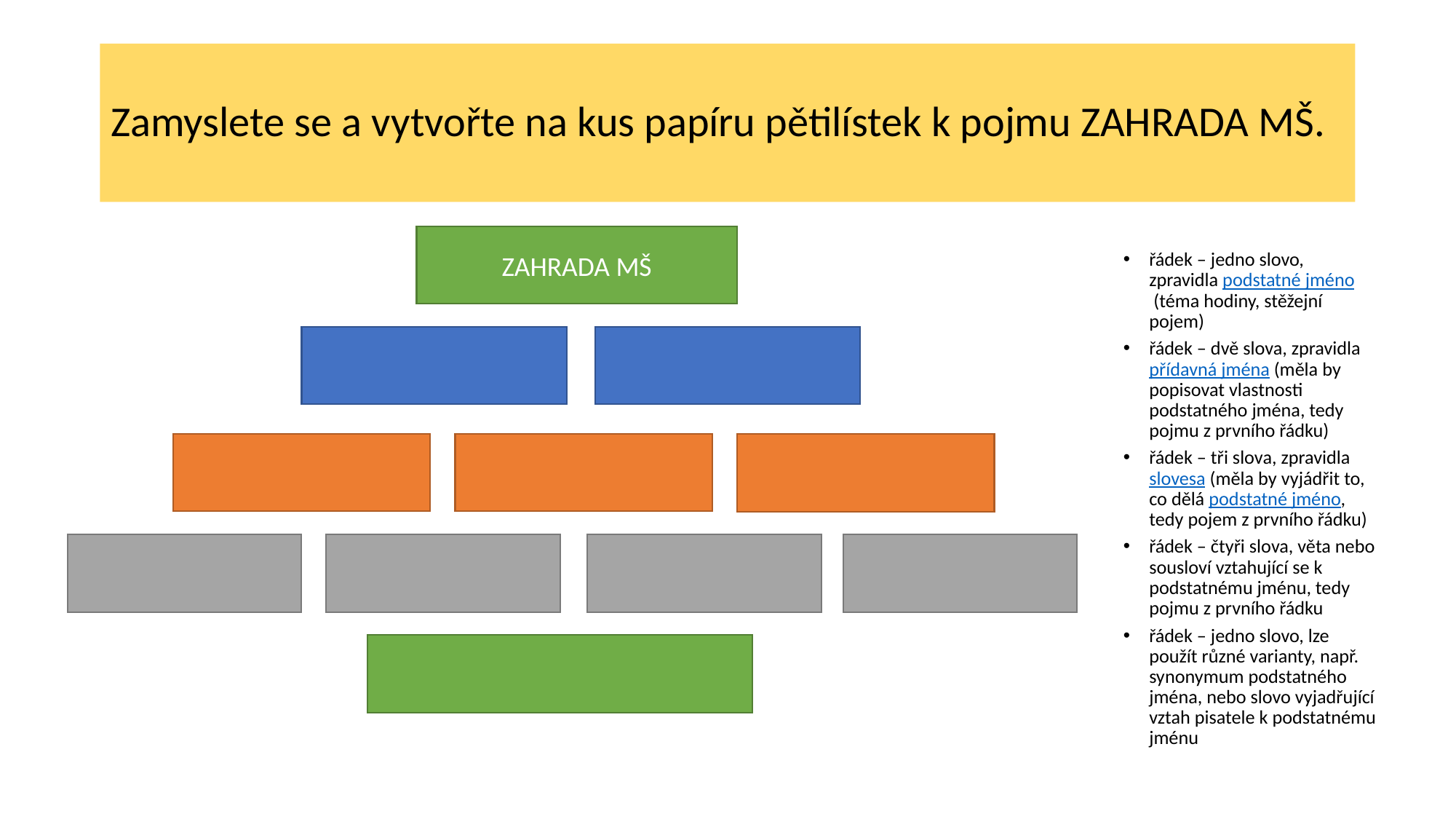

# Zamyslete se a vytvořte na kus papíru pětilístek k pojmu ZAHRADA MŠ.
ZAHRADA MŠ
řádek – jedno slovo, zpravidla podstatné jméno (téma hodiny, stěžejní pojem)
řádek – dvě slova, zpravidla přídavná jména (měla by popisovat vlastnosti podstatného jména, tedy pojmu z prvního řádku)
řádek – tři slova, zpravidla slovesa (měla by vyjádřit to, co dělá podstatné jméno, tedy pojem z prvního řádku)
řádek – čtyři slova, věta nebo sousloví vztahující se k podstatnému jménu, tedy pojmu z prvního řádku
řádek – jedno slovo, lze použít různé varianty, např. synonymum podstatného jména, nebo slovo vyjadřující vztah pisatele k podstatnému jménu